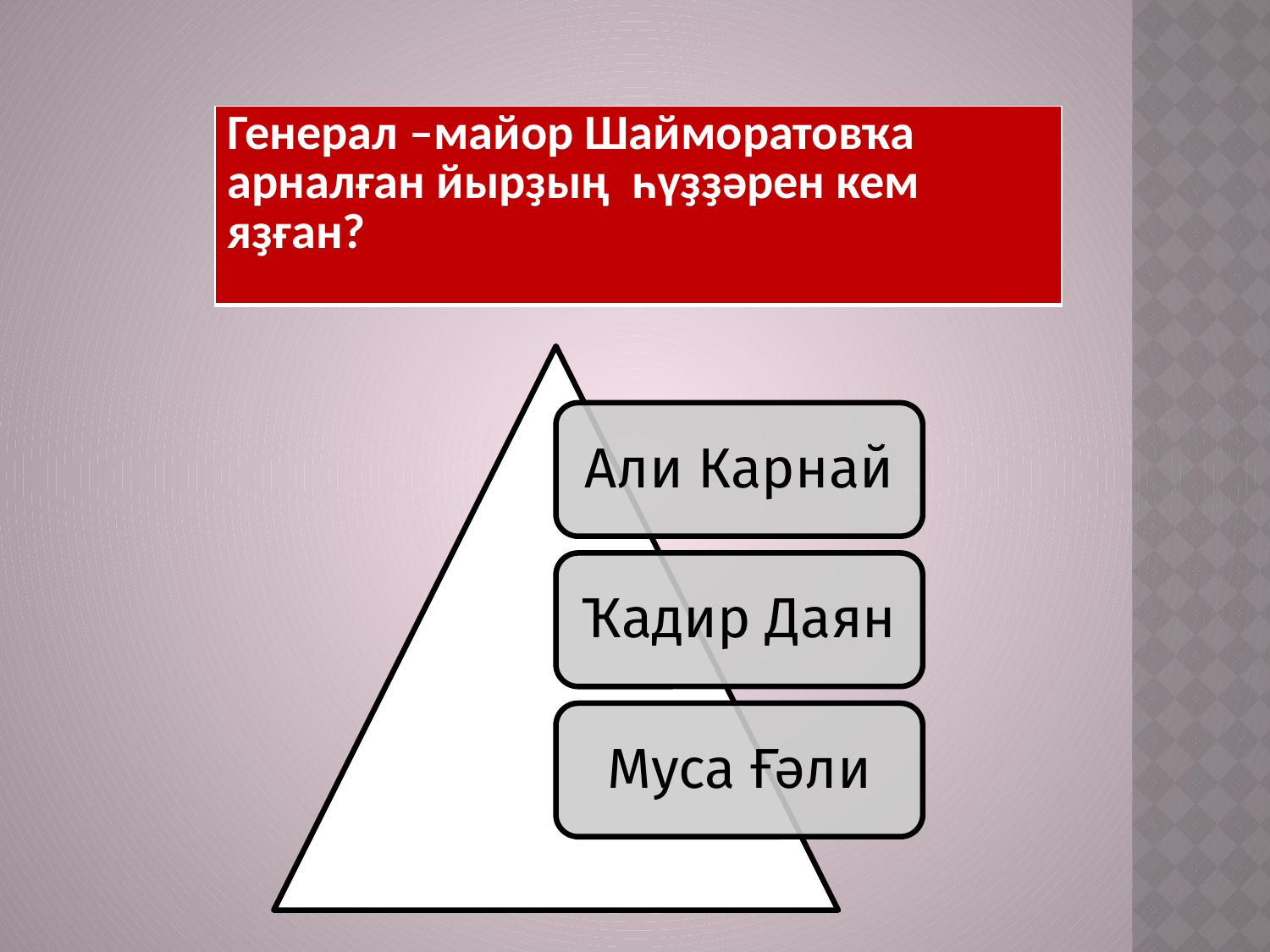

| Генерал –майор Шайморатовҡа арналған йырҙың һүҙҙәрен кем яҙған? |
| --- |
Али Карнай
Ҡадир Даян
Муса Ғәли